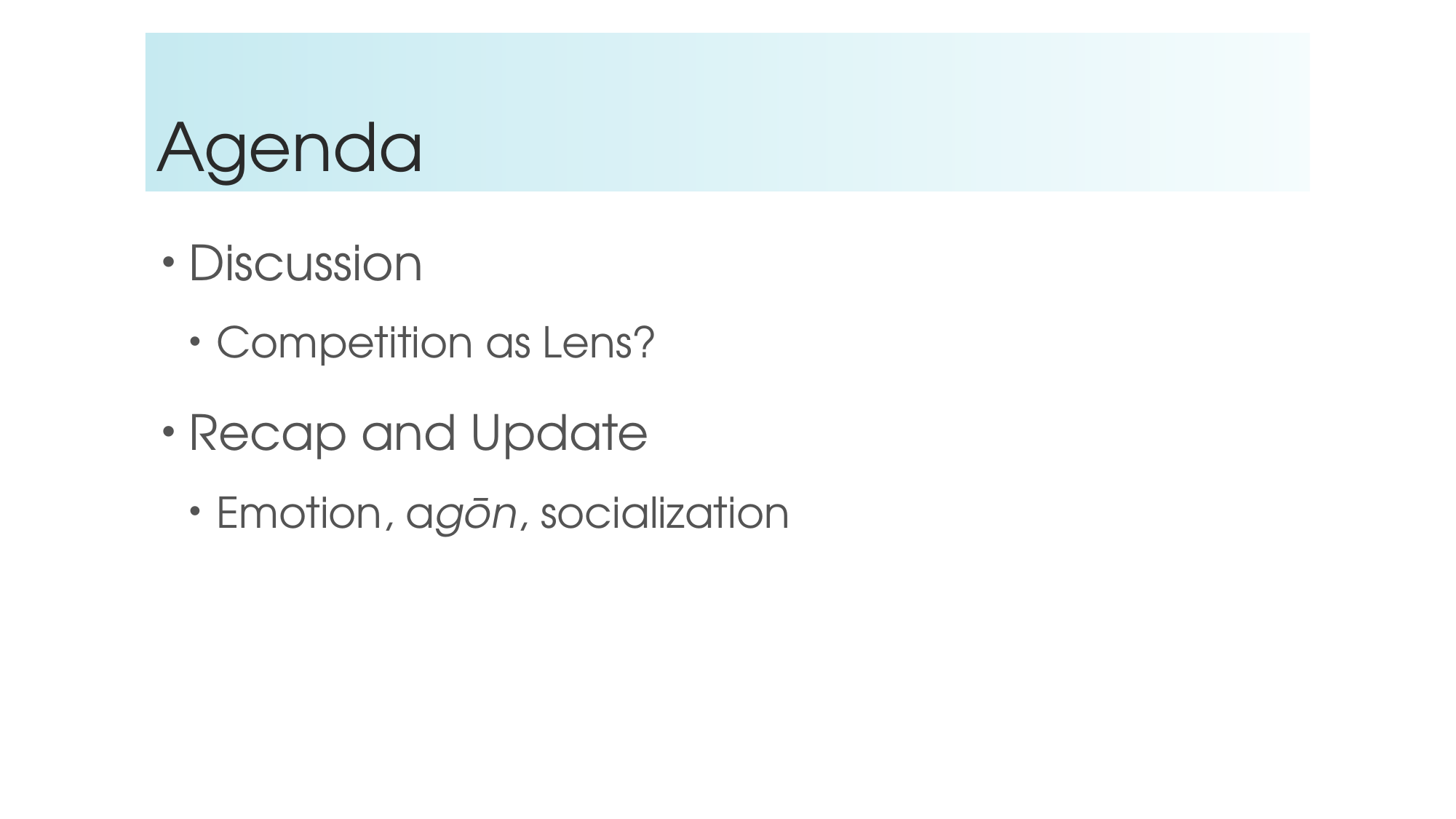

# Agenda
Discussion
Competition as Lens?
Recap and Update
Emotion, agōn, socialization